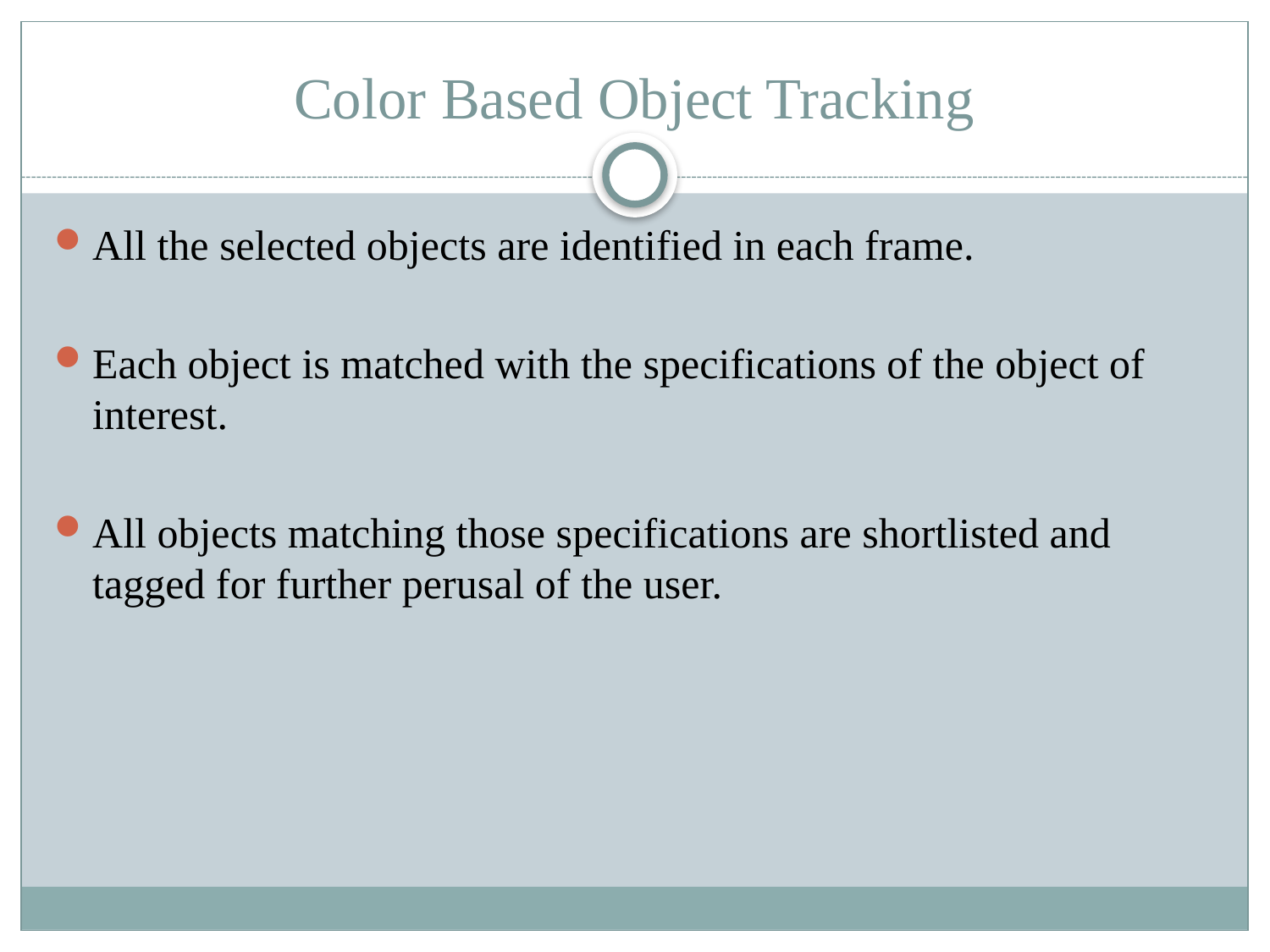

# Color Based Object Tracking
All the selected objects are identified in each frame.

Each object is matched with the specifications of the object of interest.

All objects matching those specifications are shortlisted and tagged for further perusal of the user.